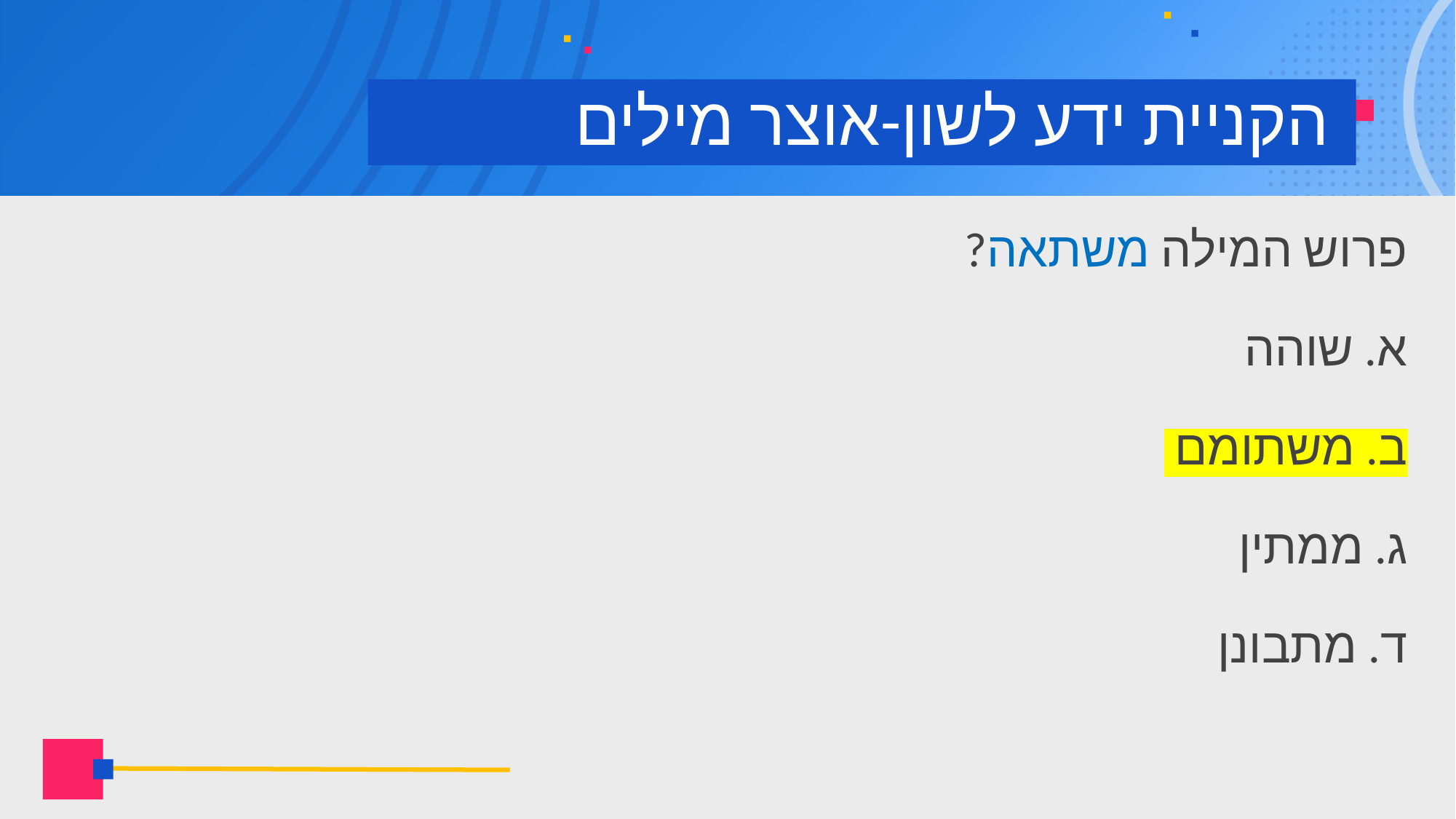

# הקניית ידע לשון-אוצר מילים
פרוש המילה משתאה?
א. שוהה
ב. משתומם
ג. ממתין
ד. מתבונן